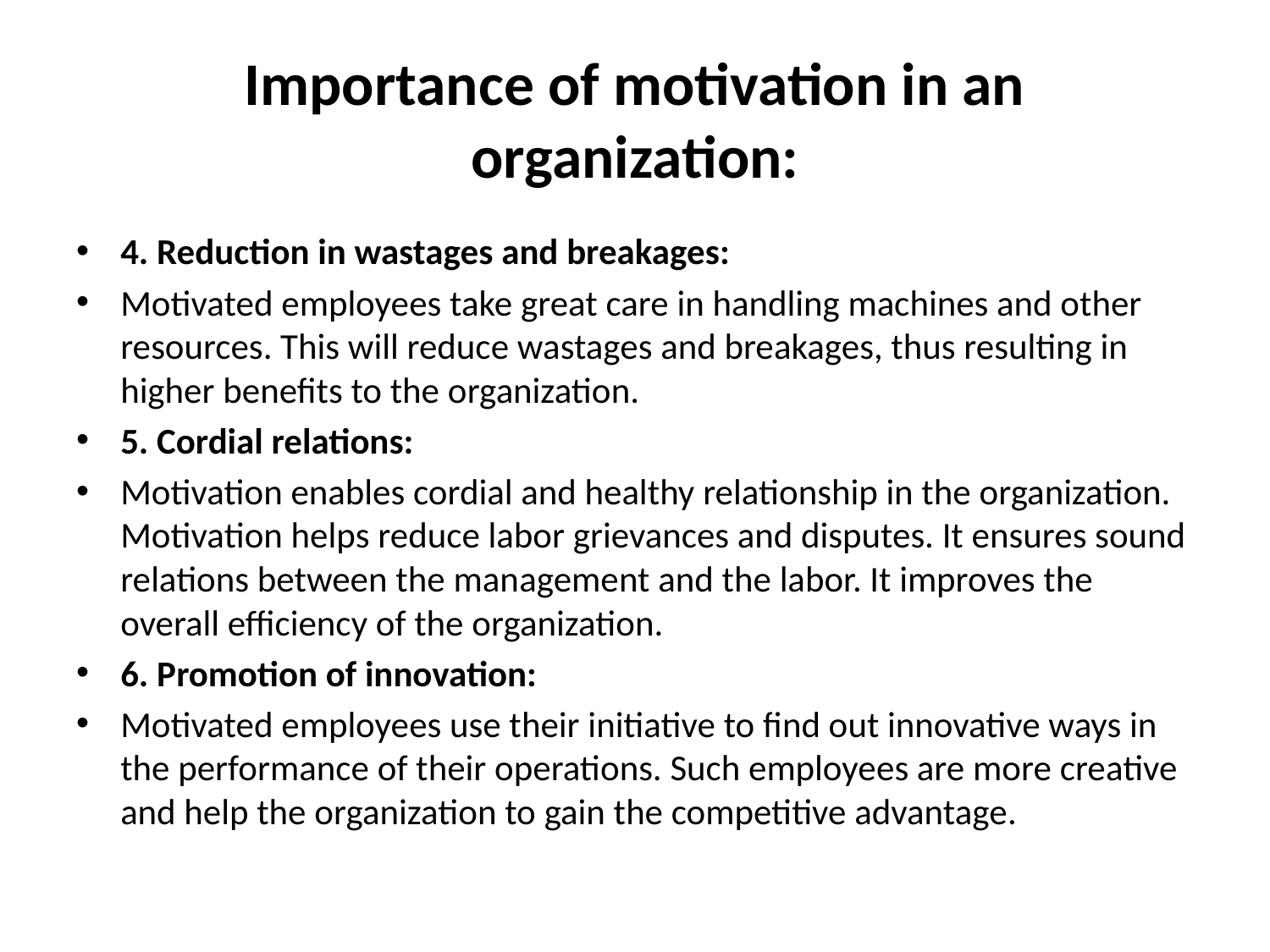

# Importance of motivation in an organization:
4. Reduction in wastages and breakages:
Motivated employees take great care in handling machines and other resources. This will reduce wastages and breakages, thus resulting in higher benefits to the organization.
5. Cordial relations:
Motivation enables cordial and healthy relationship in the organization. Moti­vation helps reduce labor grievances and disputes. It ensures sound relations between the man­agement and the labor. It improves the overall efficiency of the organization.
6. Promotion of innovation:
Motivated employees use their initiative to find out innovative ways in the performance of their operations. Such employees are more creative and help the organization to gain the competitive advantage.